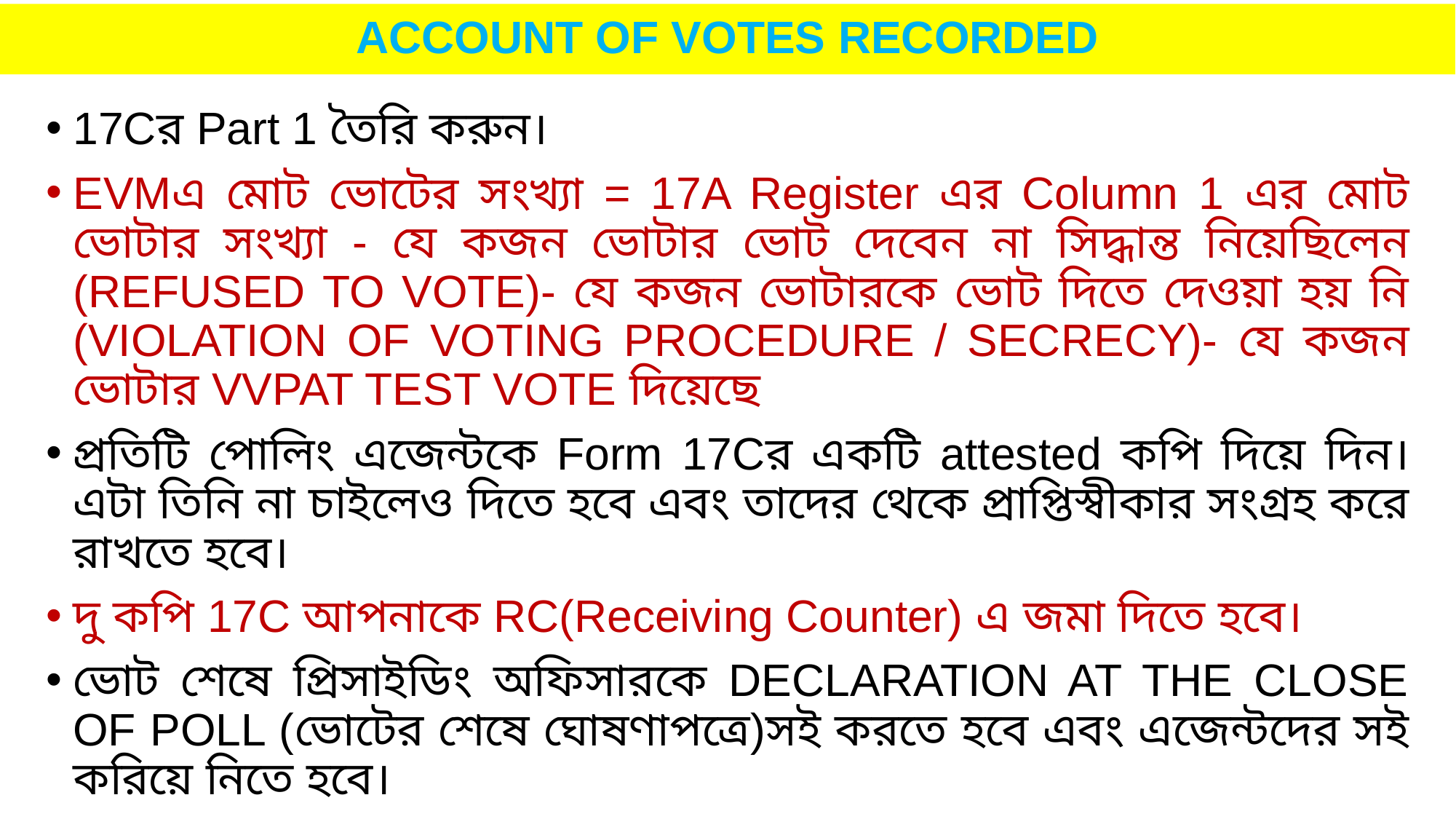

# ACCOUNT OF VOTES RECORDED
17Cর Part 1 তৈরি করুন।
EVMএ মোট ভোটের সংখ্যা = 17A Register এর Column 1 এর মোট ভোটার সংখ্যা - যে কজন ভোটার ভোট দেবেন না সিদ্ধান্ত নিয়েছিলেন (REFUSED TO VOTE)- যে কজন ভোটারকে ভোট দিতে দেওয়া হয় নি (VIOLATION OF VOTING PROCEDURE / SECRECY)- যে কজন ভোটার VVPAT TEST VOTE দিয়েছে
প্রতিটি পোলিং এজেন্টকে Form 17Cর একটি attested কপি দিয়ে দিন। এটা তিনি না চাইলেও দিতে হবে এবং তাদের থেকে প্রাপ্তিস্বীকার সংগ্রহ করে রাখতে হবে।
দু কপি 17C আপনাকে RC(Receiving Counter) এ জমা দিতে হবে।
ভোট শেষে প্রিসাইডিং অফিসারকে DECLARATION AT THE CLOSE OF POLL (ভোটের শেষে ঘোষণাপত্রে)সই করতে হবে এবং এজেন্টদের সই করিয়ে নিতে হবে।